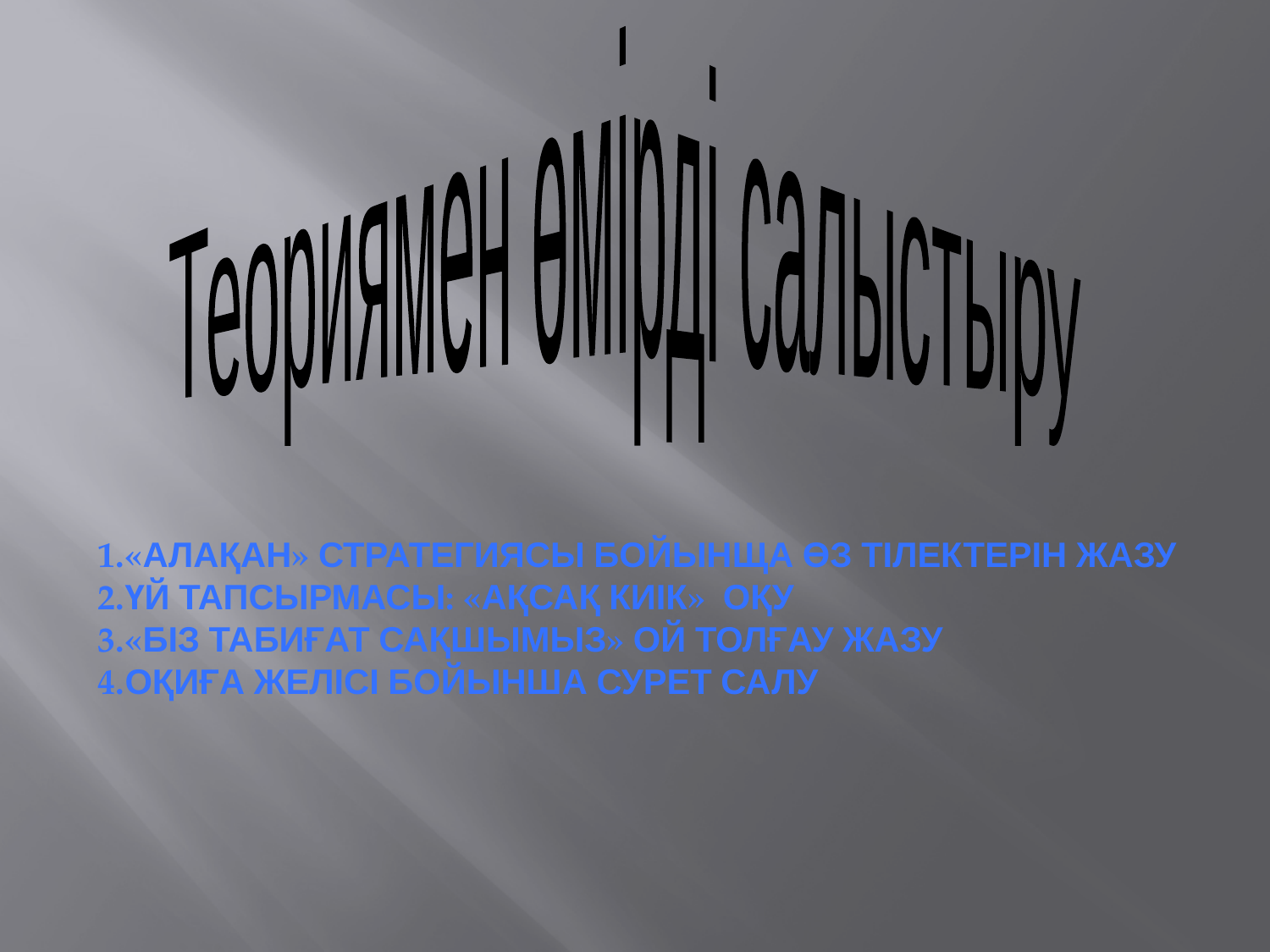

Теориямен өмірді салыстыру
1.«Алақан» стратегиясы бойынща өз тілектерін жазу
2.Үй тапсырмасы: «Ақсақ киік»  оқу
3.«Біз табиғат сақшымыз» ой толғау жазу
4.Оқиға желісі бойынша сурет салу